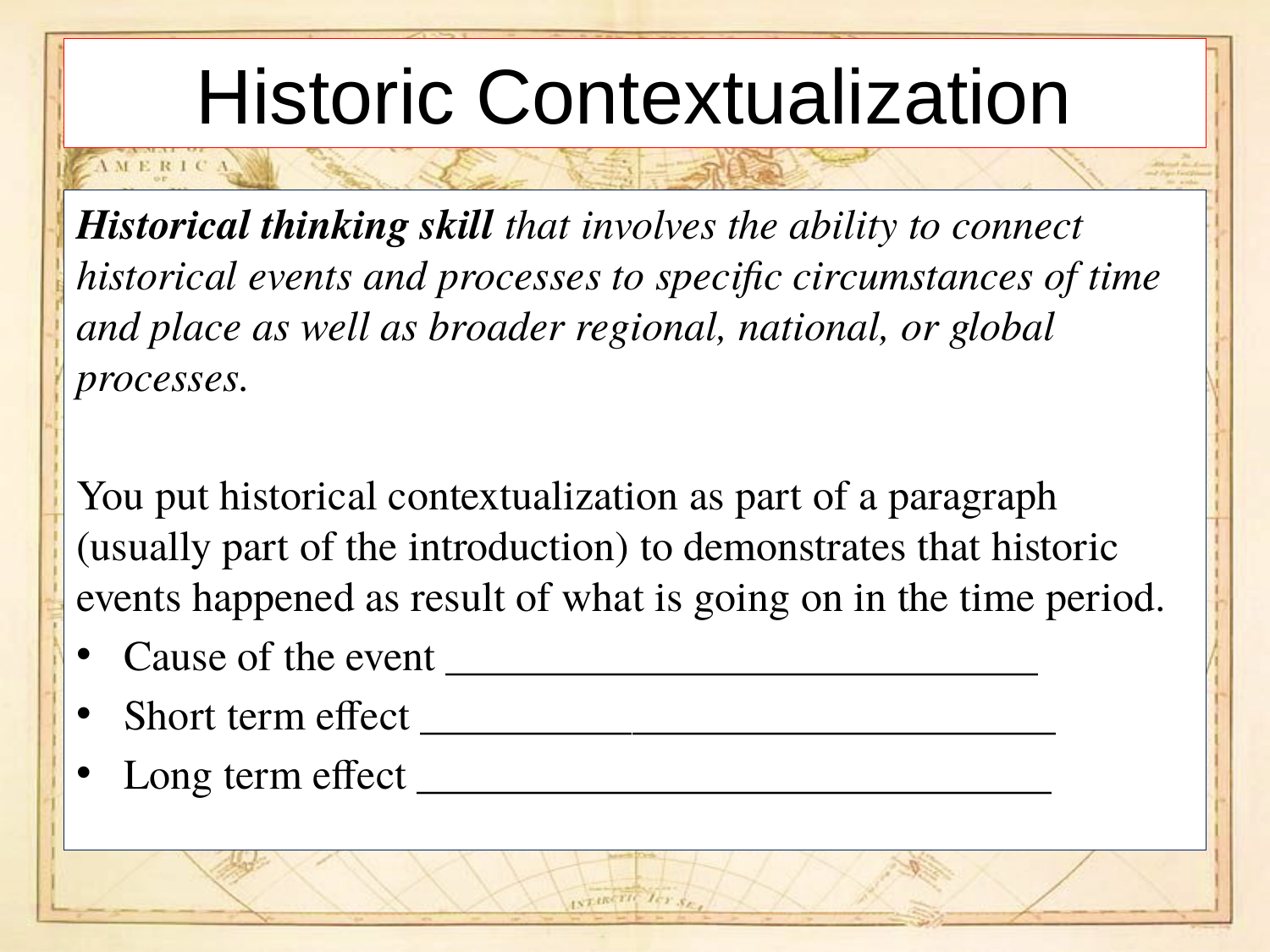

# Historic Contextualization
Historical thinking skill that involves the ability to connect historical events and processes to specific circumstances of time and place as well as broader regional, national, or global processes.

You put historical contextualization as part of a paragraph (usually part of the introduction) to demonstrates that historic events happened as result of what is going on in the time period.
Cause of the event ____________________________
Short term effect ______________________________
Long term effect ______________________________